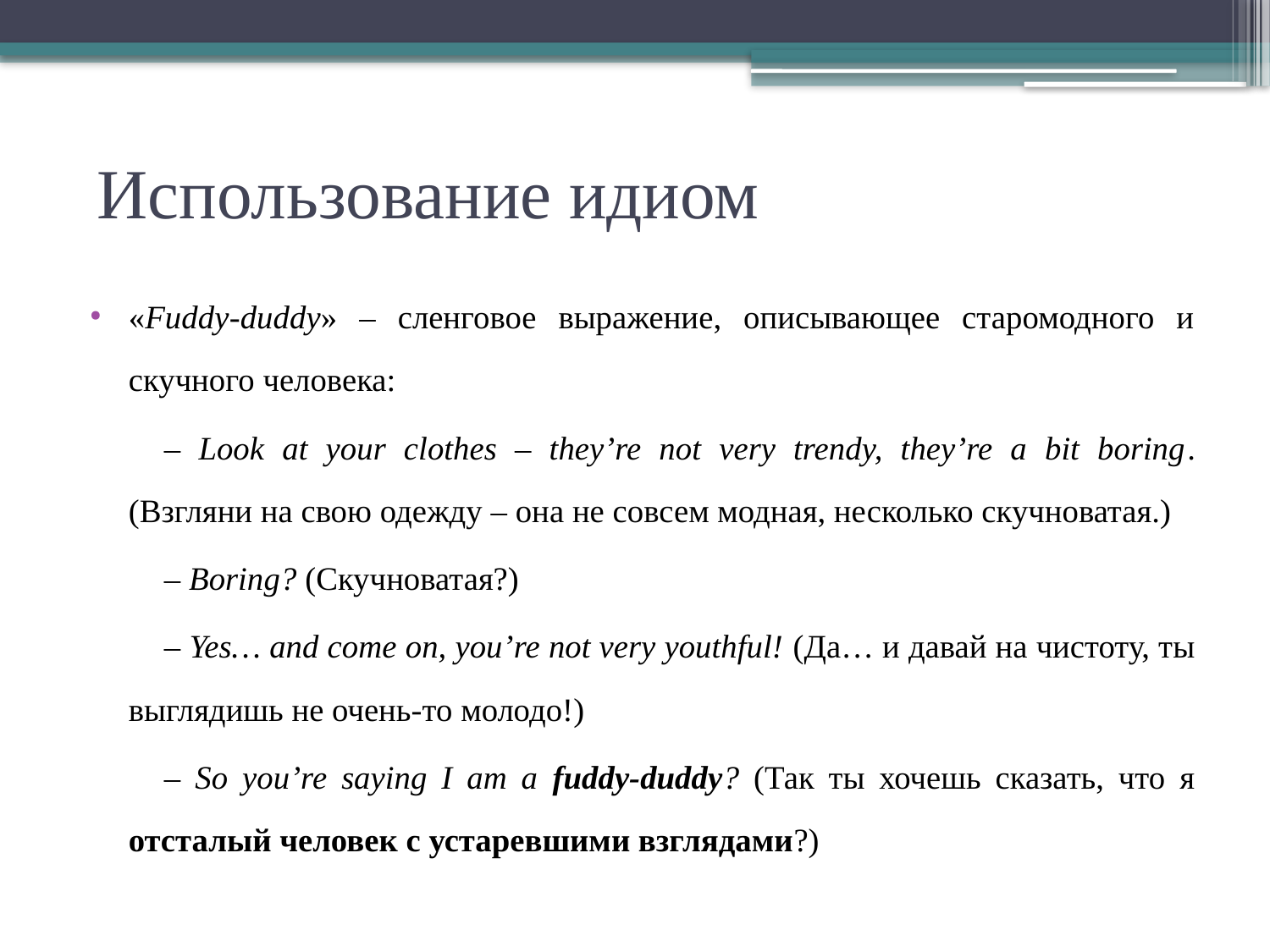

# Использование идиом
«Fuddy-duddy» – сленговое выражение, описывающее старомодного и скучного человека:
– Look at your clothes – they’re not very trendy, they’re a bit boring. (Взгляни на свою одежду – она не совсем модная, несколько скучноватая.)
– Boring? (Скучноватая?)
– Yes… and come on, you’re not very youthful! (Да… и давай на чистоту, ты выглядишь не очень-то молодо!)
– So you’re saying I am a fuddy-duddy? (Так ты хочешь сказать, что я отсталый человек с устаревшими взглядами?)